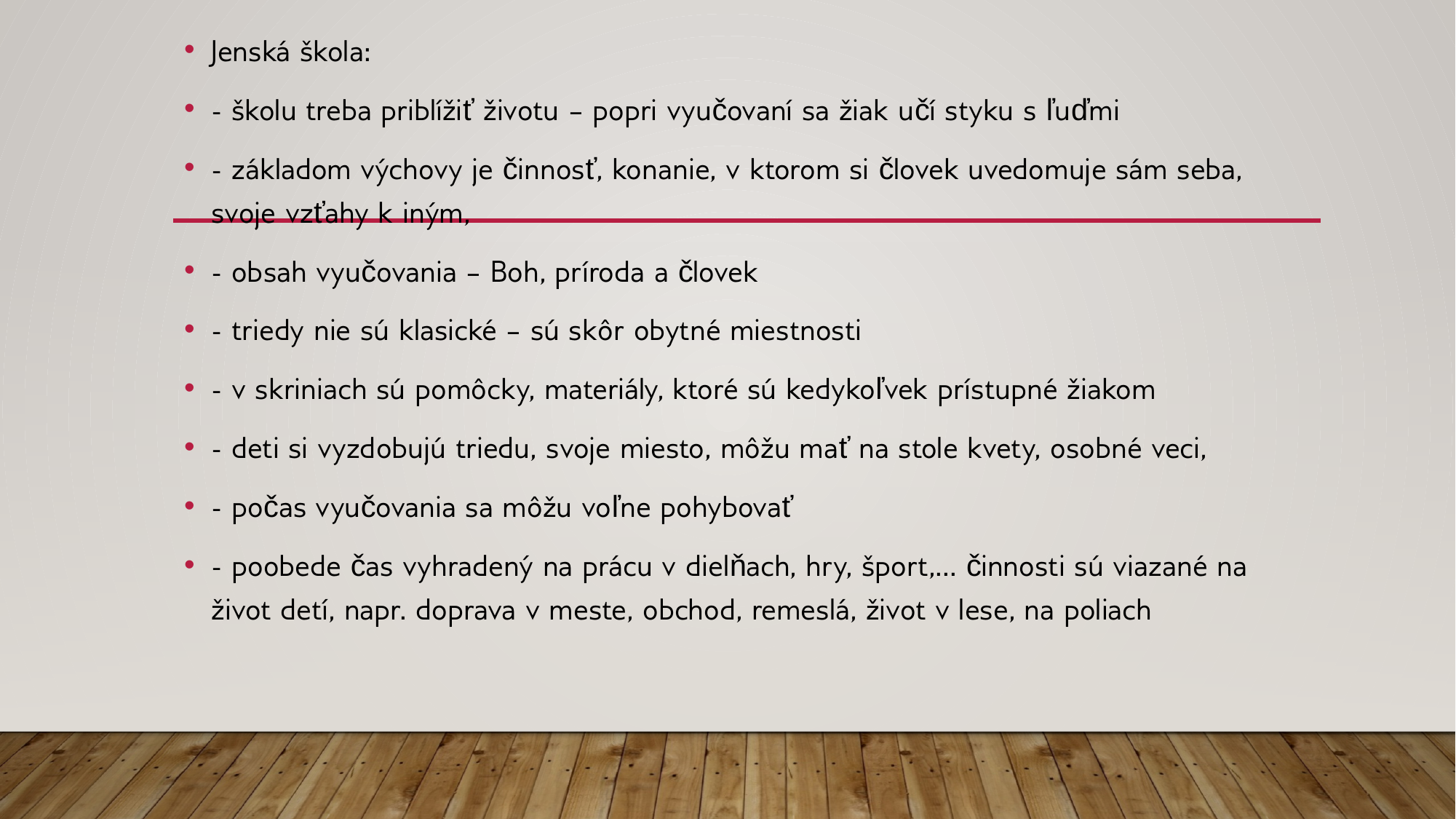

Jenská škola:
- školu treba priblížiť životu – popri vyučovaní sa žiak učí styku s ľuďmi
- základom výchovy je činnosť, konanie, v ktorom si človek uvedomuje sám seba, svoje vzťahy k iným,
- obsah vyučovania – Boh, príroda a človek
- triedy nie sú klasické – sú skôr obytné miestnosti
- v skriniach sú pomôcky, materiály, ktoré sú kedykoľvek prístupné žiakom
- deti si vyzdobujú triedu, svoje miesto, môžu mať na stole kvety, osobné veci,
- počas vyučovania sa môžu voľne pohybovať
- poobede čas vyhradený na prácu v dielňach, hry, šport,... činnosti sú viazané na život detí, napr. doprava v meste, obchod, remeslá, život v lese, na poliach